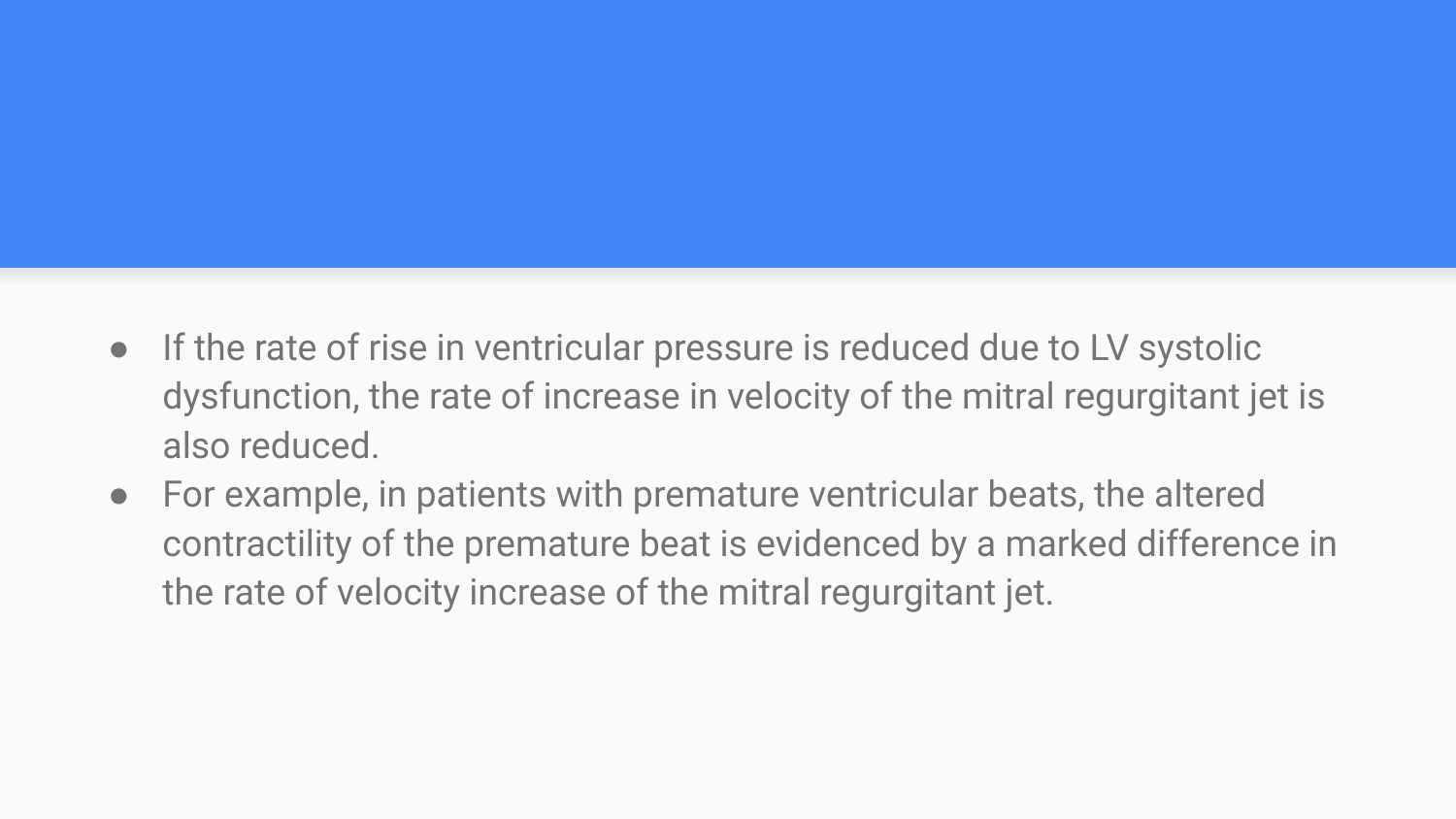

#
If the rate of rise in ventricular pressure is reduced due to LV systolic dysfunction, the rate of increase in velocity of the mitral regurgitant jet is also reduced.
For example, in patients with premature ventricular beats, the altered contractility of the premature beat is evidenced by a marked difference in the rate of velocity increase of the mitral regurgitant jet.